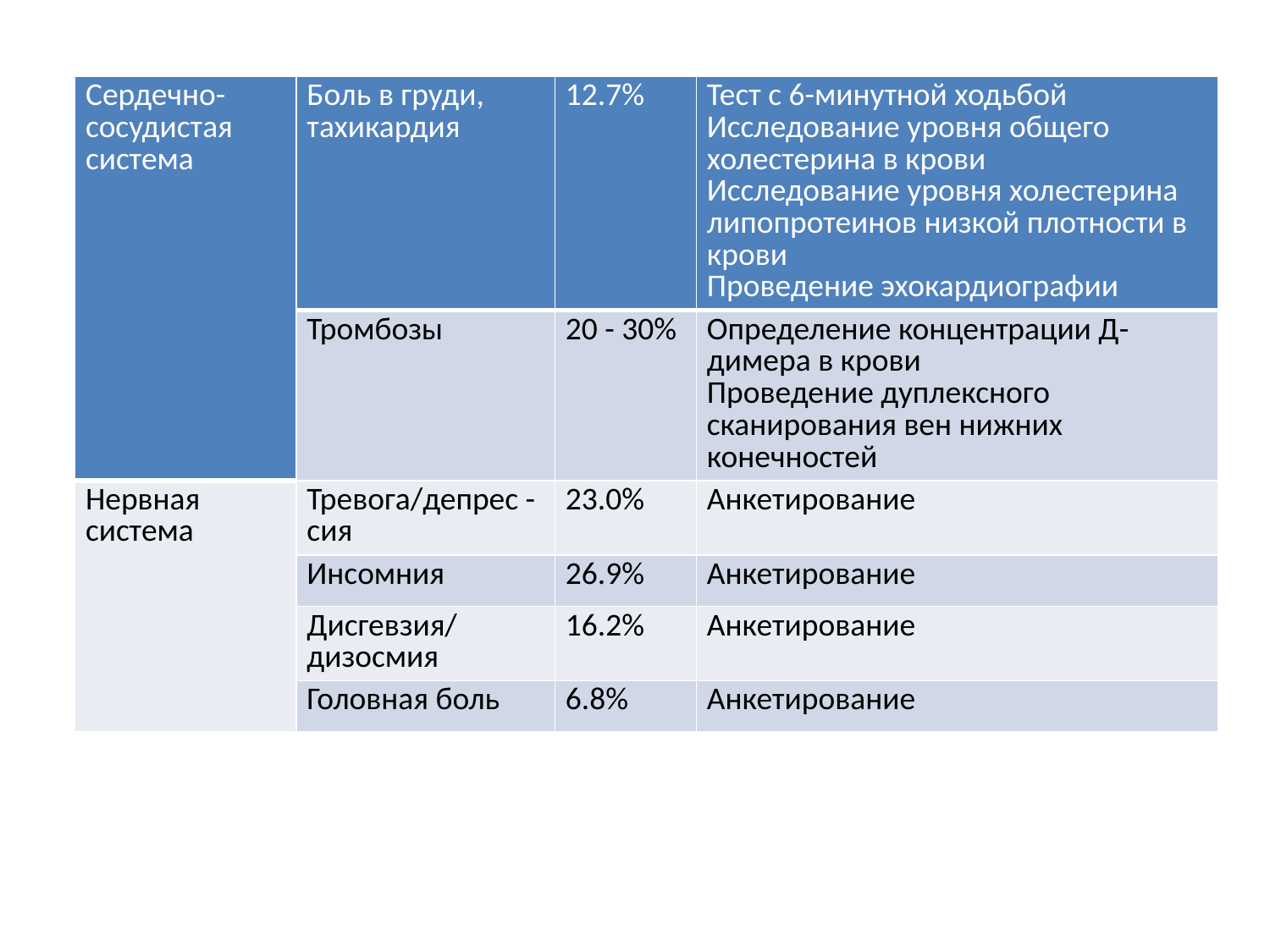

| Сердечно-сосудистая система | Боль в груди, тахикардия | 12.7% | Тест с 6-минутной ходьбой Исследование уровня общего холестерина в крови Исследование уровня холестерина липопротеинов низкой плотности в крови Проведение эхокардиографии |
| --- | --- | --- | --- |
|  | Тромбозы | 20 - 30% | Определение концентрации Д-димера в крови Проведение дуплексного сканирования вен нижних конечностей |
| Нервная система | Тревога/депрес -сия | 23.0% | Анкетирование |
|  | Инсомния | 26.9% | Анкетирование |
|  | Дисгевзия/ дизосмия | 16.2% | Анкетирование |
|  | Головная боль | 6.8% | Анкетирование |